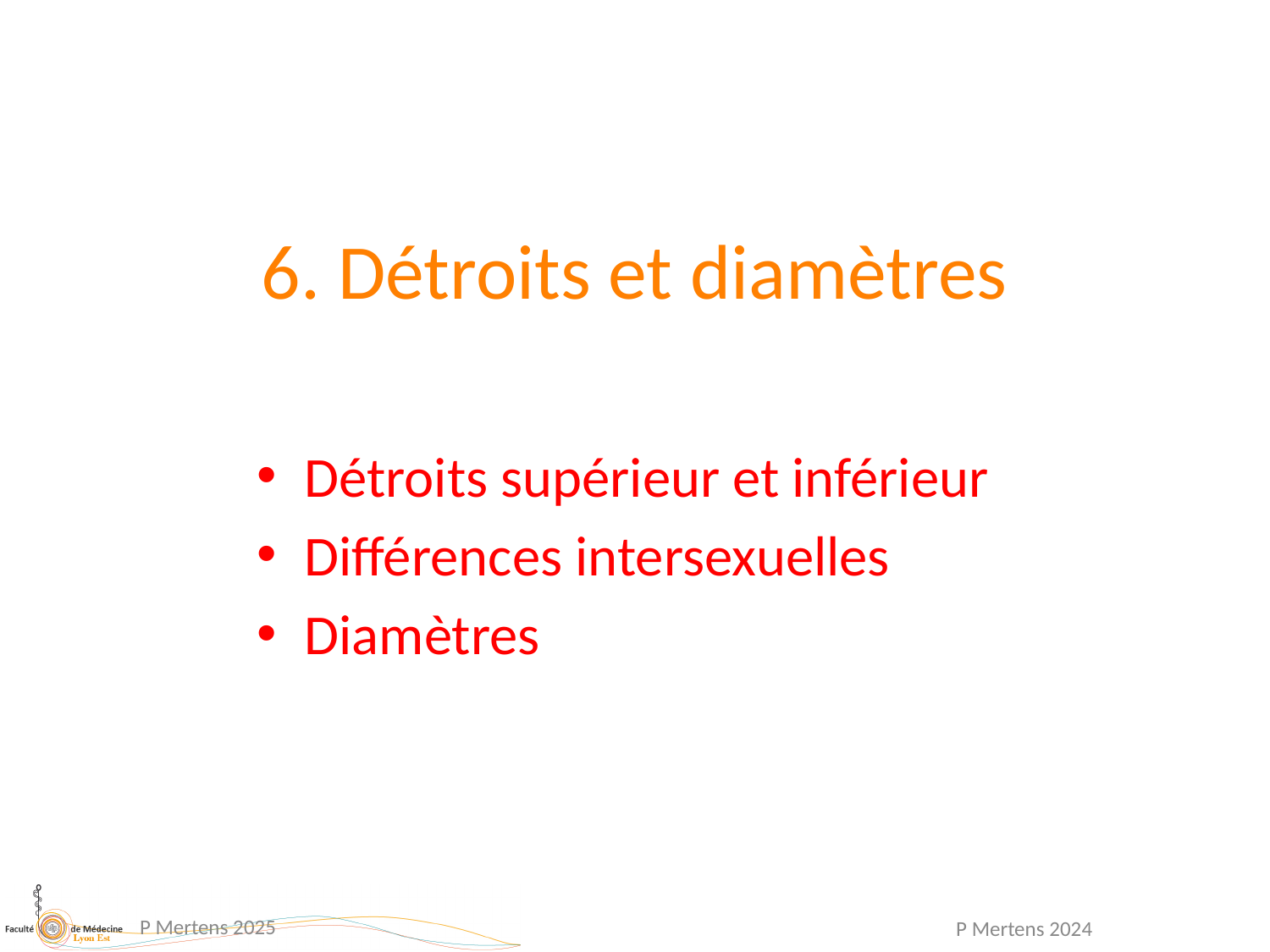

# 6. Détroits et diamètres
Détroits supérieur et inférieur
Différences intersexuelles
Diamètres
P Mertens 2025
P Mertens 2024